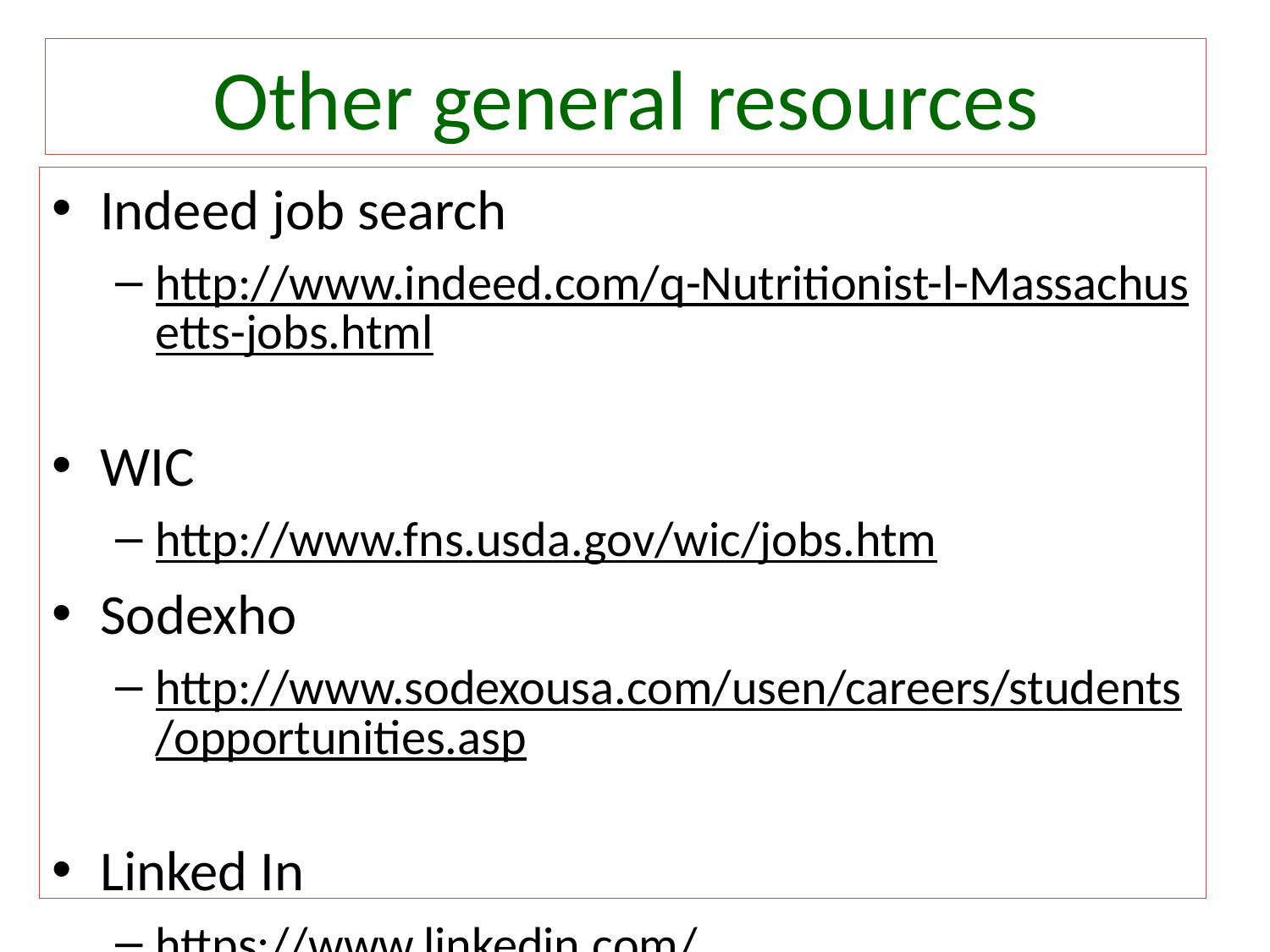

# Other general resources
Indeed job search
http://www.indeed.com/q-Nutritionist-l-Massachusetts-jobs.html
WIC
http://www.fns.usda.gov/wic/jobs.htm
Sodexho
http://www.sodexousa.com/usen/careers/students/opportunities.asp
Linked In
https://www.linkedin.com/